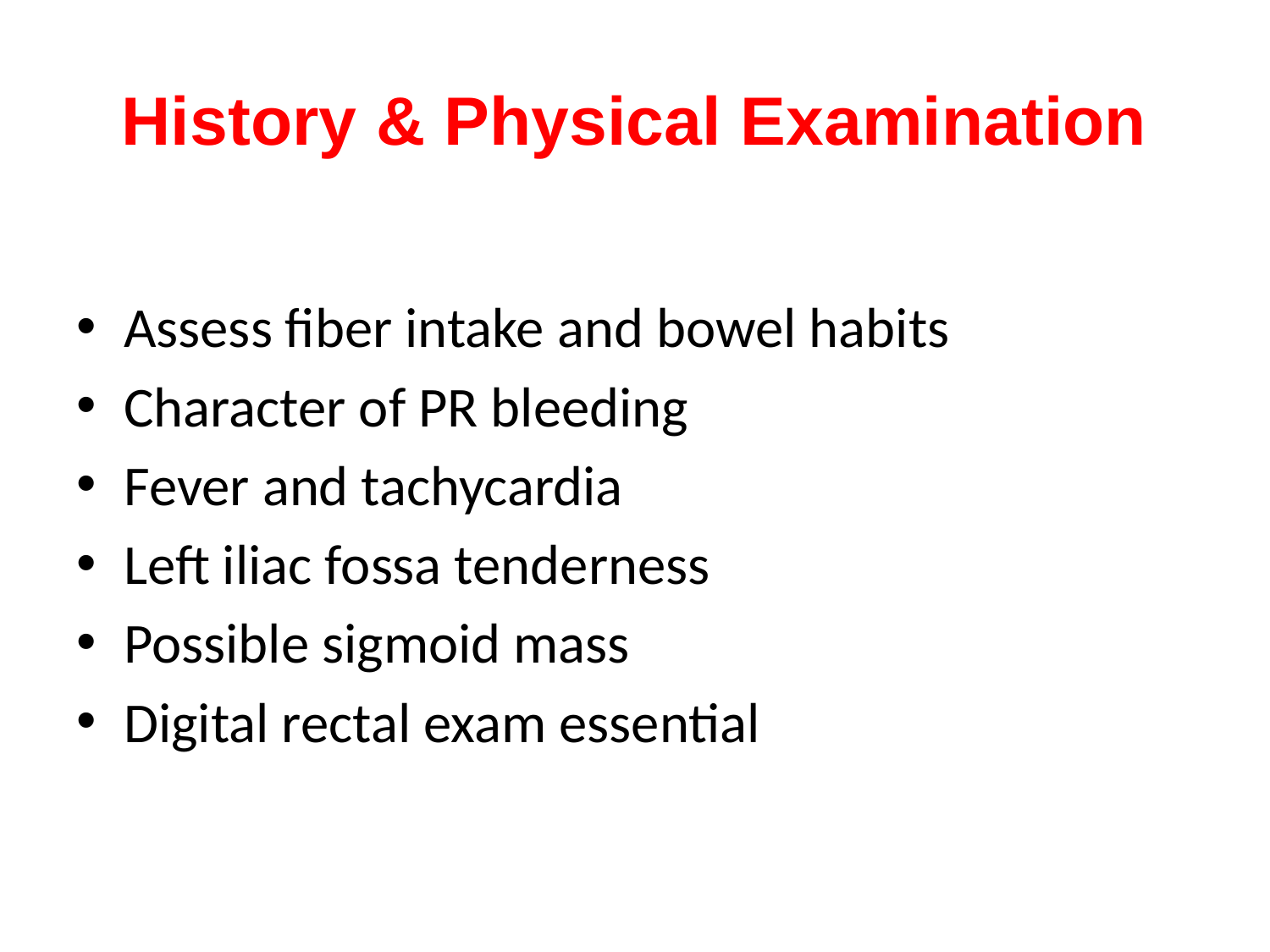

# History & Physical Examination
Assess fiber intake and bowel habits
Character of PR bleeding
Fever and tachycardia
Left iliac fossa tenderness
Possible sigmoid mass
Digital rectal exam essential